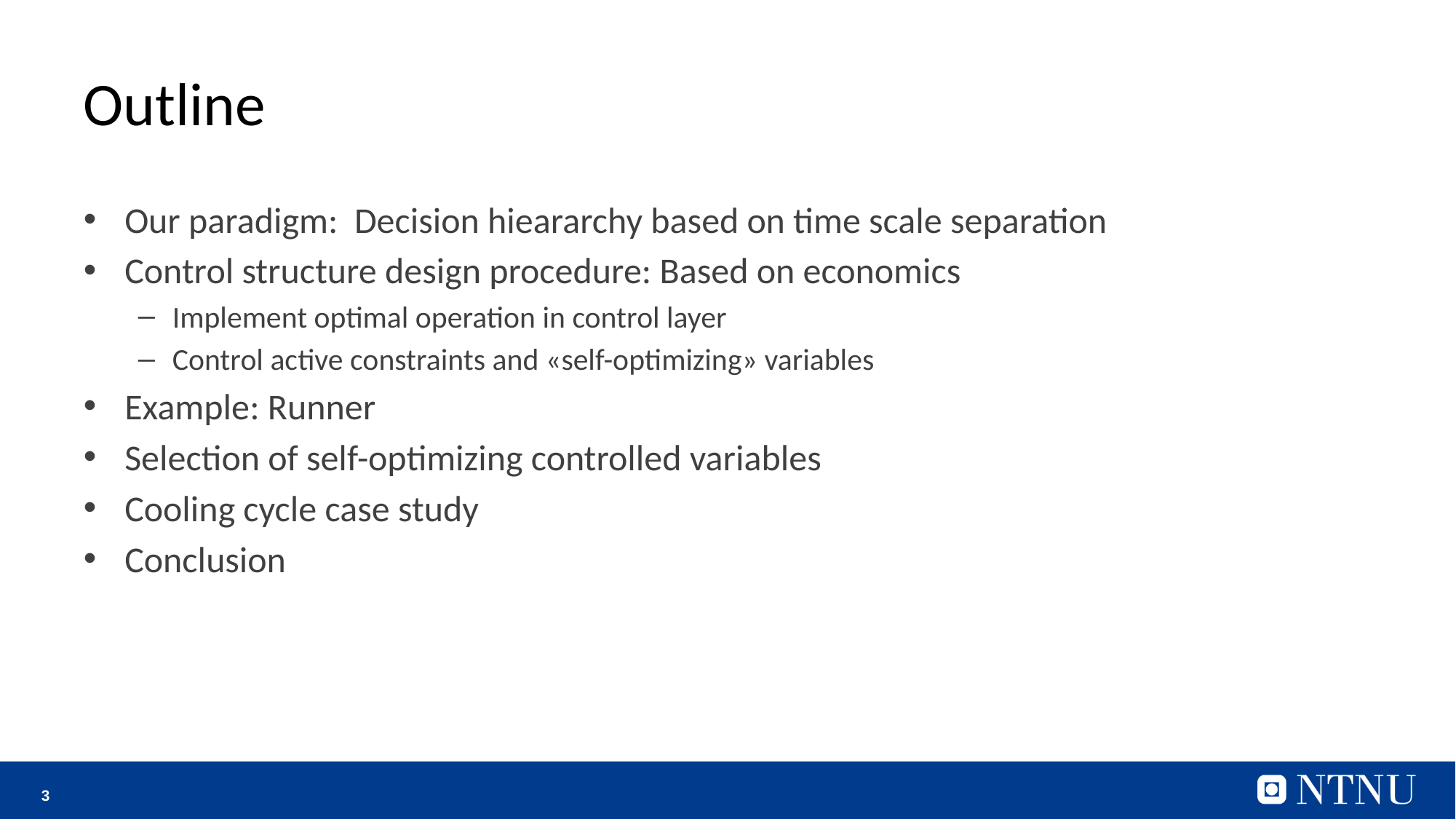

# Outline
Our paradigm:  Decision hieararchy based on time scale separation
Control structure design procedure: Based on economics
Implement optimal operation in control layer
Control active constraints and «self-optimizing» variables
Example: Runner
Selection of self-optimizing controlled variables
Cooling cycle case study
Conclusion